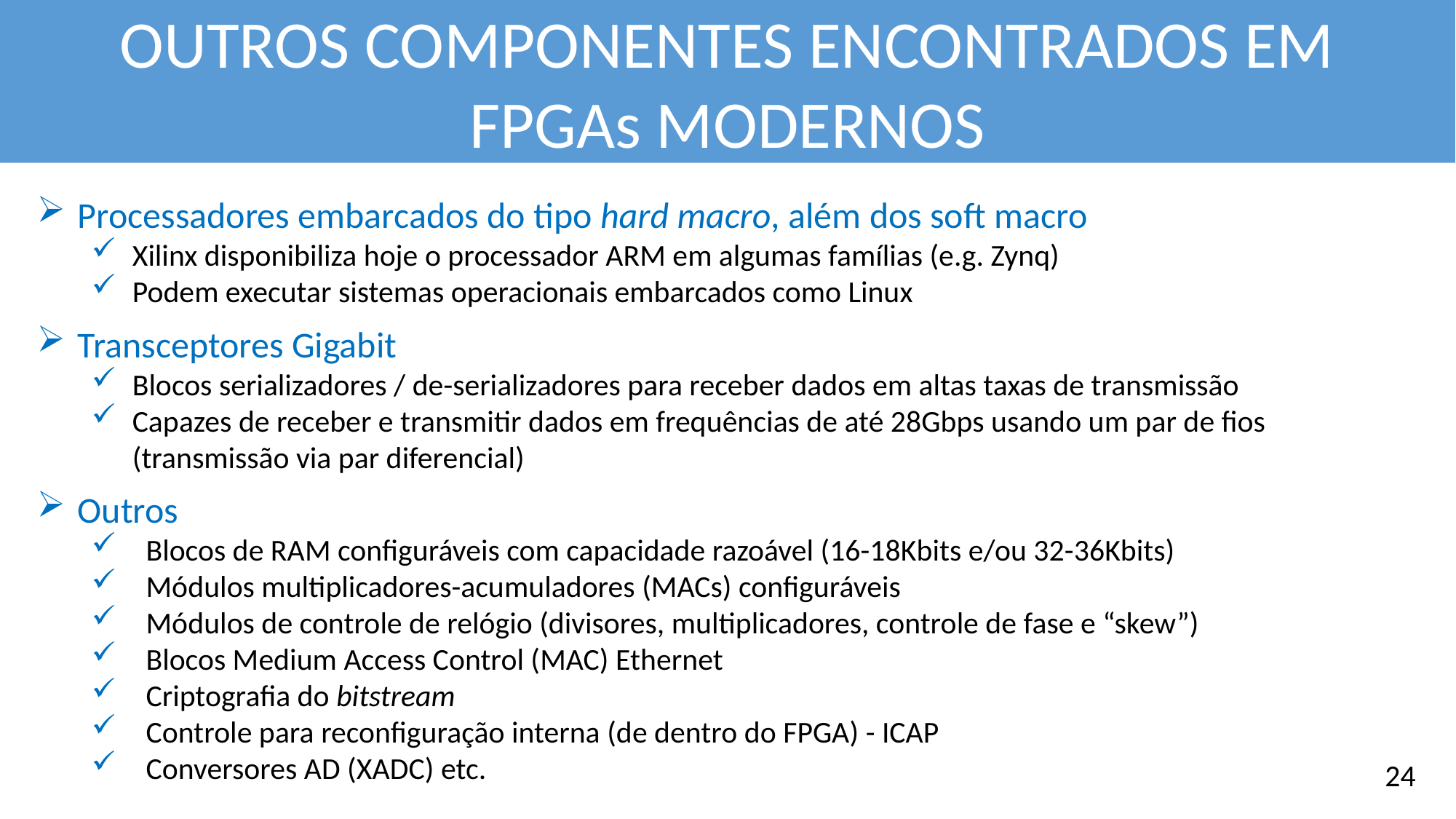

OUTROS COMPONENTES ENCONTRADOS EM FPGAs MODERNOS
Processadores embarcados do tipo hard macro, além dos soft macro
Xilinx disponibiliza hoje o processador ARM em algumas famílias (e.g. Zynq)
Podem executar sistemas operacionais embarcados como Linux

Transceptores Gigabit
Blocos serializadores / de-serializadores para receber dados em altas taxas de transmissão
Capazes de receber e transmitir dados em frequências de até 28Gbps usando um par de fios (transmissão via par diferencial)

Outros
Blocos de RAM configuráveis com capacidade razoável (16-18Kbits e/ou 32-36Kbits)
Módulos multiplicadores-acumuladores (MACs) configuráveis
Módulos de controle de relógio (divisores, multiplicadores, controle de fase e “skew”)
Blocos Medium Access Control (MAC) Ethernet
Criptografia do bitstream
Controle para reconfiguração interna (de dentro do FPGA) - ICAP
Conversores AD (XADC) etc.
24